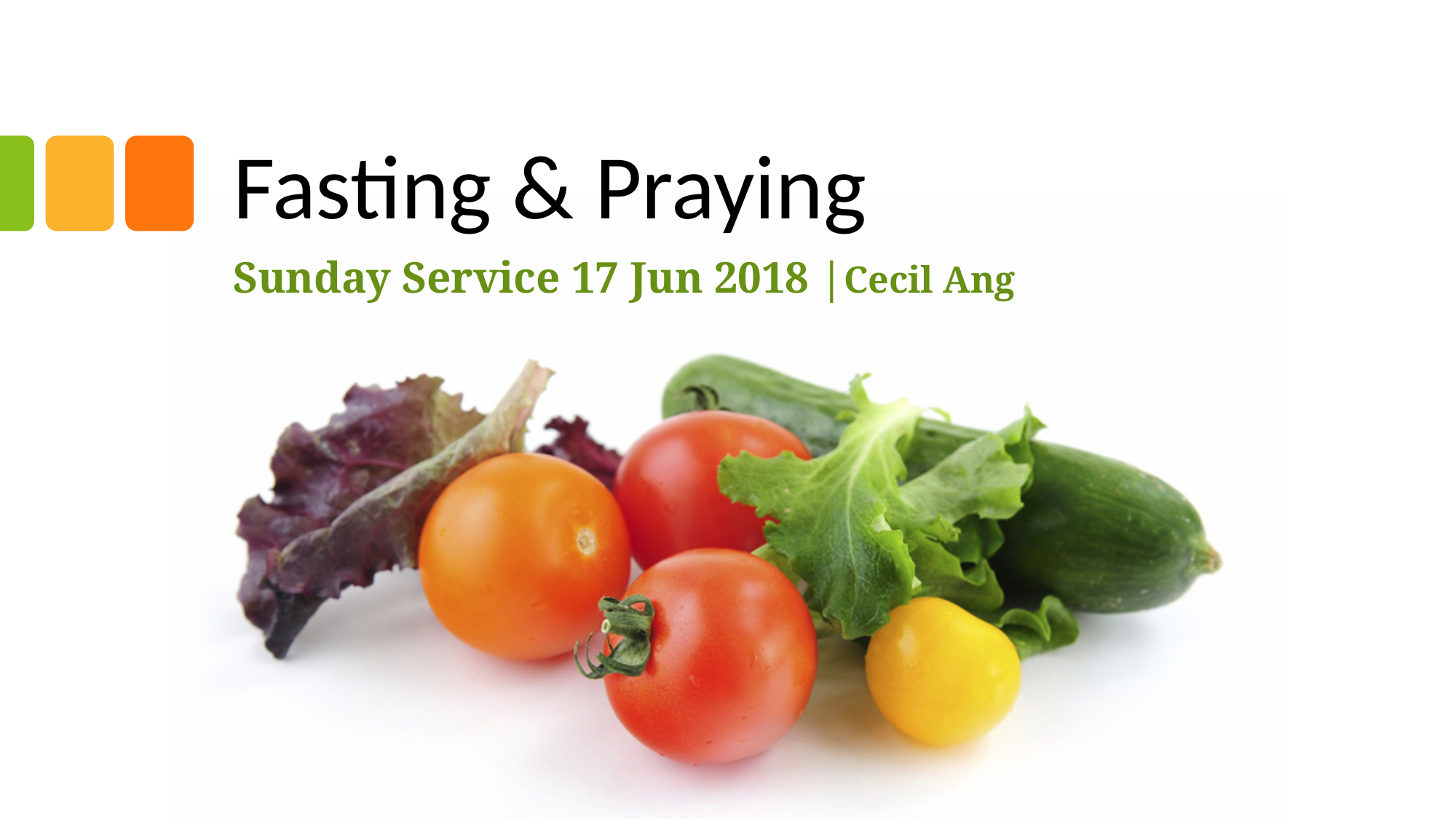

# Fasting & Praying
Sunday Service 17 Jun 2018 |Cecil Ang